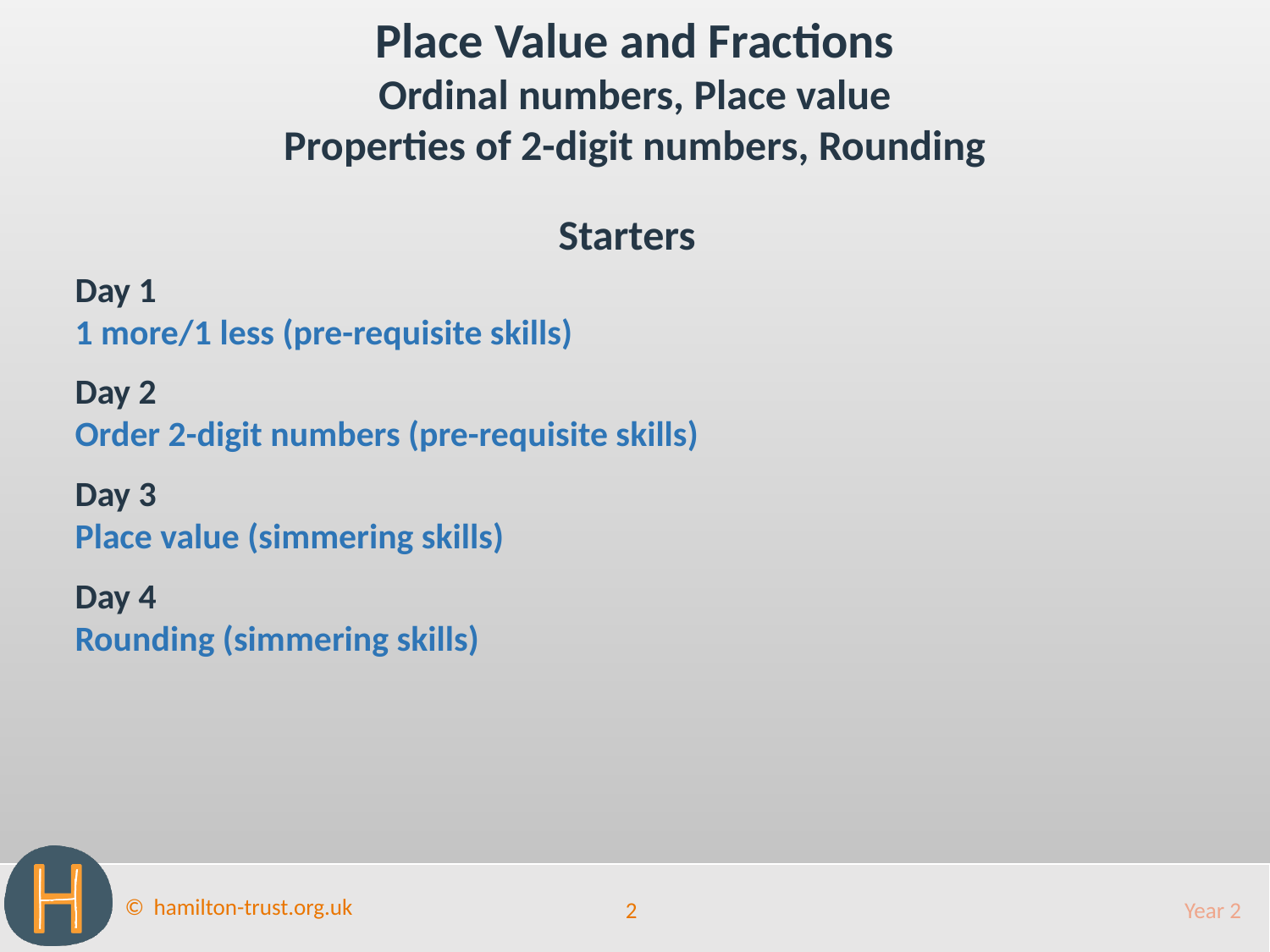

Place Value and Fractions
Ordinal numbers, Place value
Properties of 2-digit numbers, Rounding
Starters
Day 1
1 more/1 less (pre-requisite skills)
Day 2
Order 2-digit numbers (pre-requisite skills)
Day 3
Place value (simmering skills)
Day 4
Rounding (simmering skills)
2
Year 2